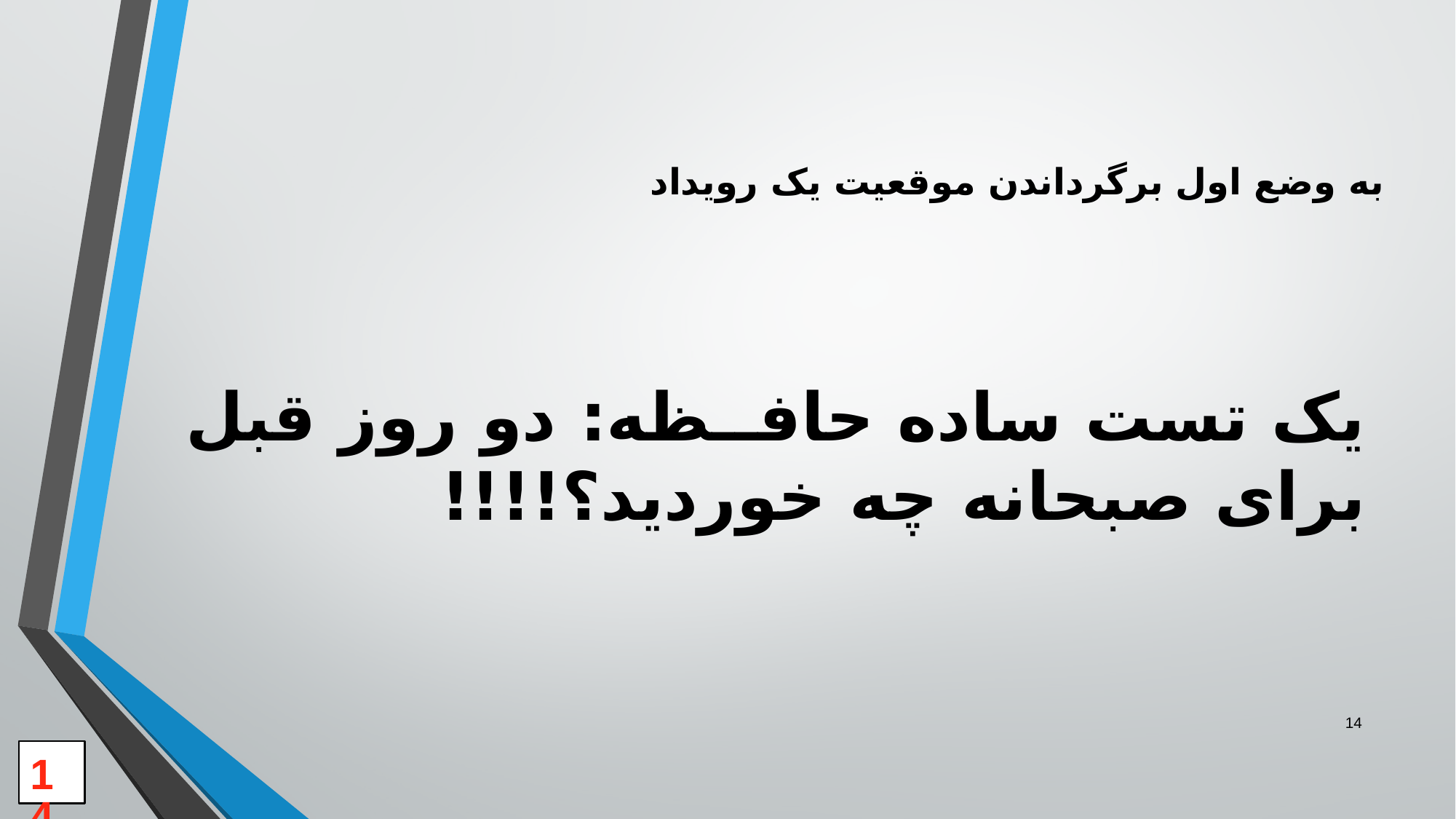

# به وضع اول برگرداندن موقعیت یک رویداد
یک تست ساده حافــظه: دو روز قبل برای صبحانه چه خوردید؟!!!!

14
14